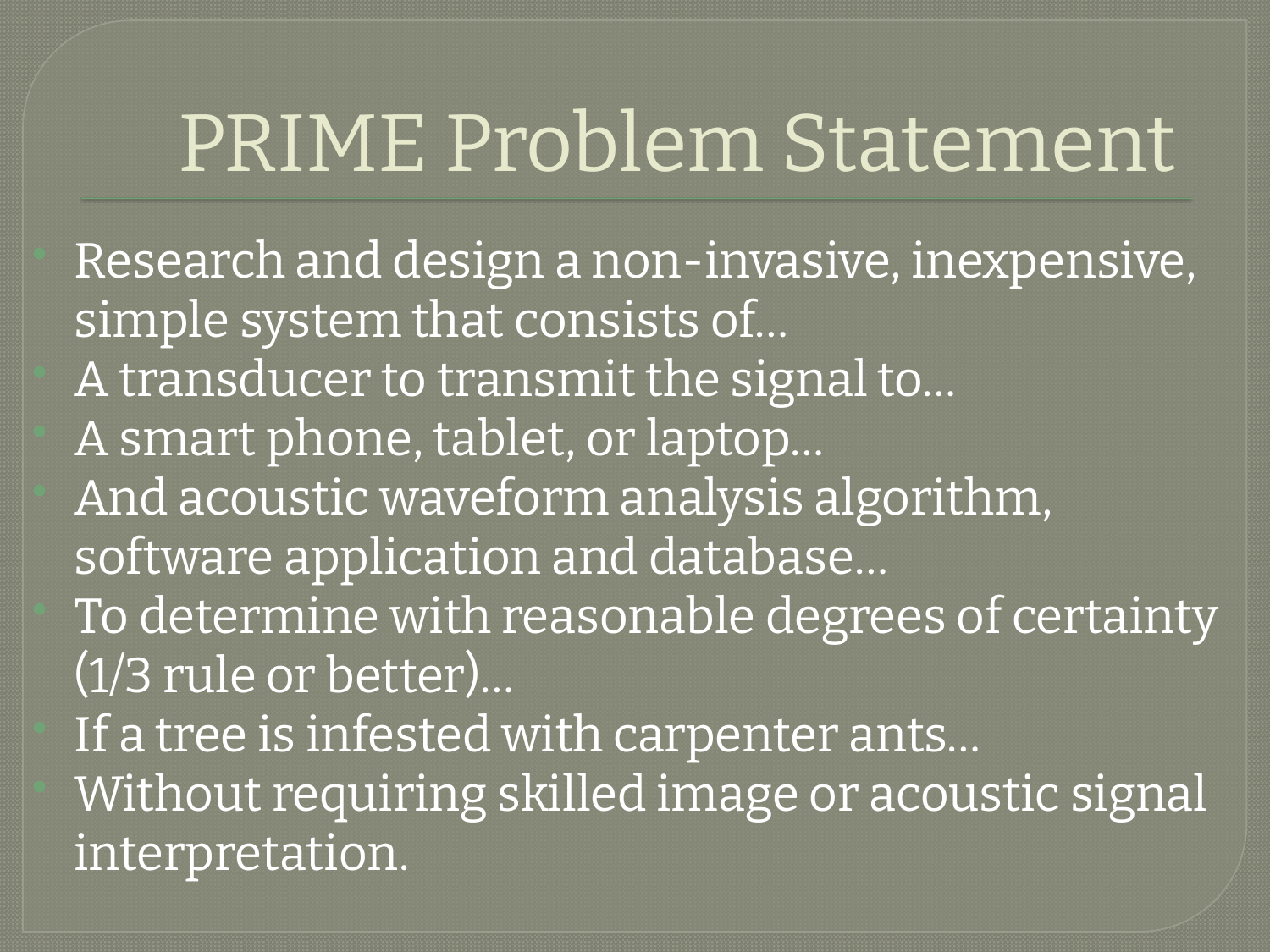

# PRIME Problem Statement
Research and design a non-invasive, inexpensive, simple system that consists of…
A transducer to transmit the signal to…
A smart phone, tablet, or laptop…
And acoustic waveform analysis algorithm, software application and database…
To determine with reasonable degrees of certainty (1/3 rule or better)…
If a tree is infested with carpenter ants…
Without requiring skilled image or acoustic signal interpretation.